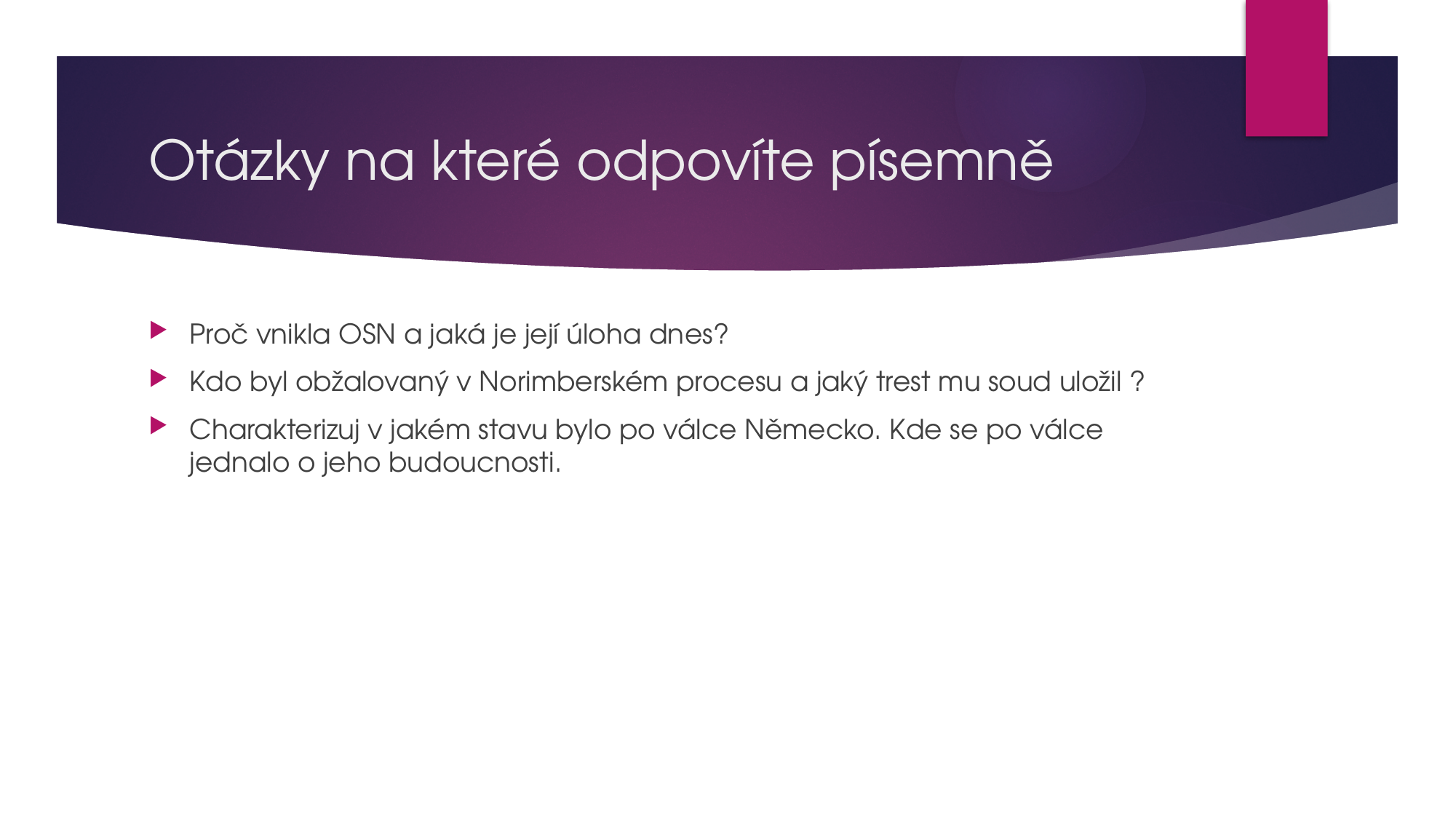

# Otázky na které odpovíte písemně
Proč vnikla OSN a jaká je její úloha dnes?
Kdo byl obžalovaný v Norimberském procesu a jaký trest mu soud uložil ?
Charakterizuj v jakém stavu bylo po válce Německo. Kde se po válce jednalo o jeho budoucnosti.